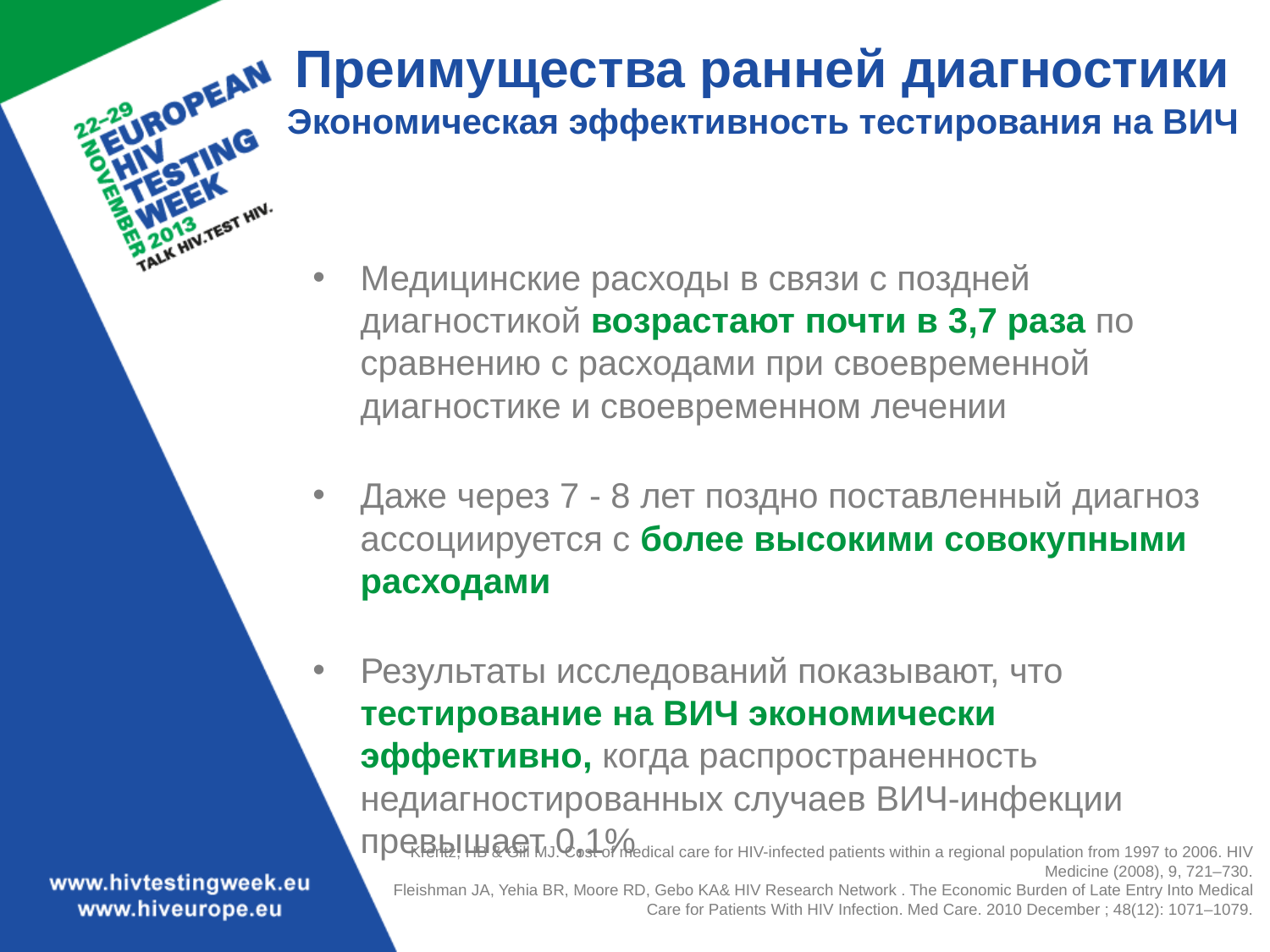

# Преимущества ранней диагностики Экономическая эффективность тестирования на ВИЧ

Медицинские расходы в связи с поздней диагностикой возрастают почти в 3,7 раза по сравнению с расходами при своевременной диагностике и своевременном лечении

Даже через 7 - 8 лет поздно поставленный диагноз ассоциируется с более высокими совокупными расходами

Результаты исследований показывают, что тестирование на ВИЧ экономически эффективно, когда распространенность недиагностированных случаев ВИЧ-инфекции превышает 0,1%

Krentz, HB & Gill MJ. Cost of medical care for HIV-infected patients within a regional population from 1997 to 2006. HIV Medicine (2008), 9, 721–730.
Fleishman JA, Yehia BR, Moore RD, Gebo KA& HIV Research Network . The Economic Burden of Late Entry Into Medical Care for Patients With HIV Infection. Med Care. 2010 December ; 48(12): 1071–1079.